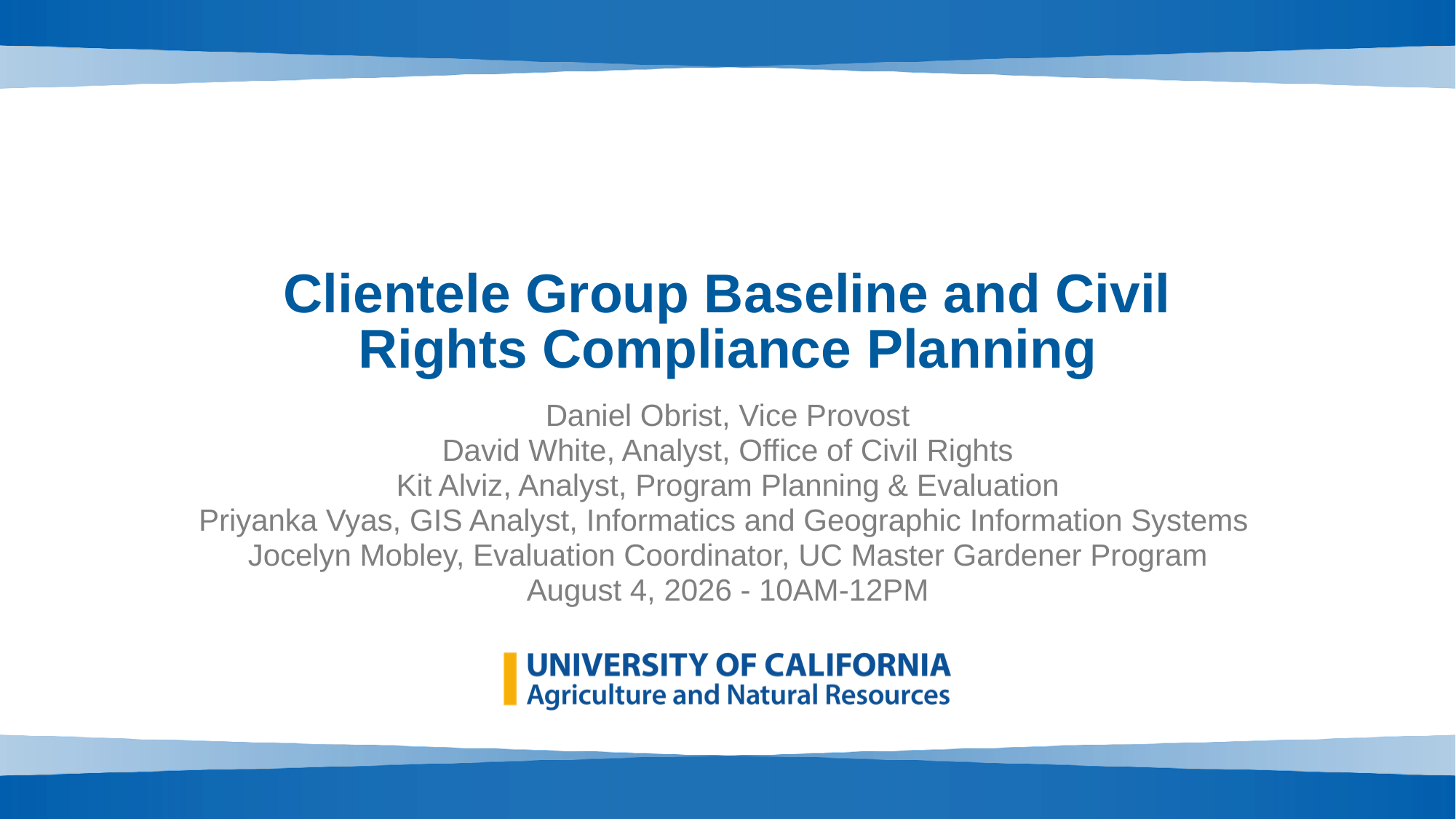

# Clientele Group Baseline and Civil Rights Compliance Planning
Daniel Obrist, Vice Provost
David White, Analyst, Office of Civil Rights
Kit Alviz, Analyst, Program Planning & Evaluation
Priyanka Vyas, GIS Analyst, Informatics and Geographic Information Systems
Jocelyn Mobley, Evaluation Coordinator, UC Master Gardener Program
August 4, 2026 - 10AM-12PM